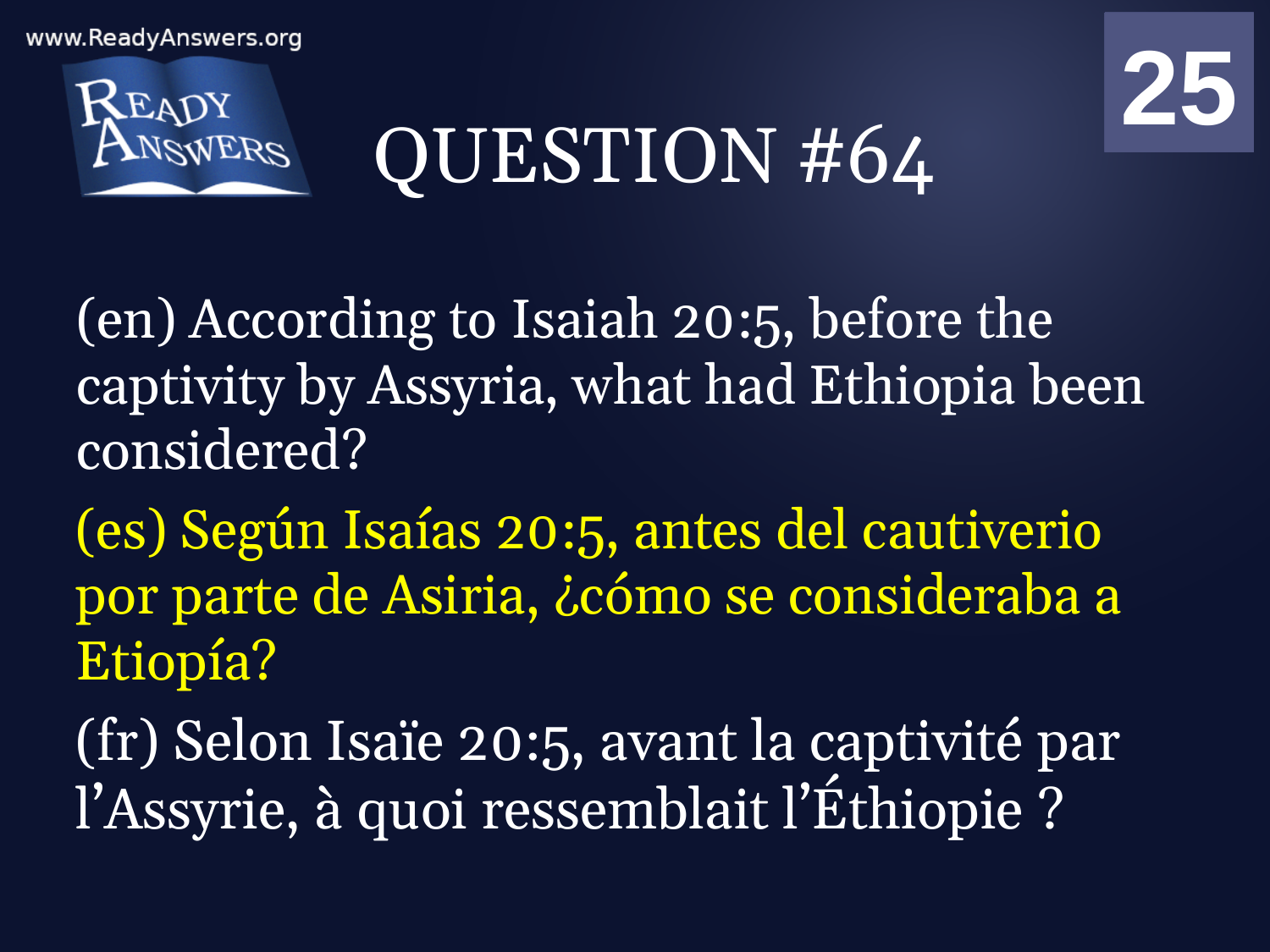

01
02
03
04
05
06
07
08
09
10
11
12
13
14
15
16
17
18
19
20
21
22
23
24
25
00
# QUESTION #64
(en) According to Isaiah 20:5, before the captivity by Assyria, what had Ethiopia been considered?
(es) Según Isaías 20:5, antes del cautiverio por parte de Asiria, ¿cómo se consideraba a Etiopía?
(fr) Selon Isaïe 20:5, avant la captivité par l’Assyrie, à quoi ressemblait l’Éthiopie ?